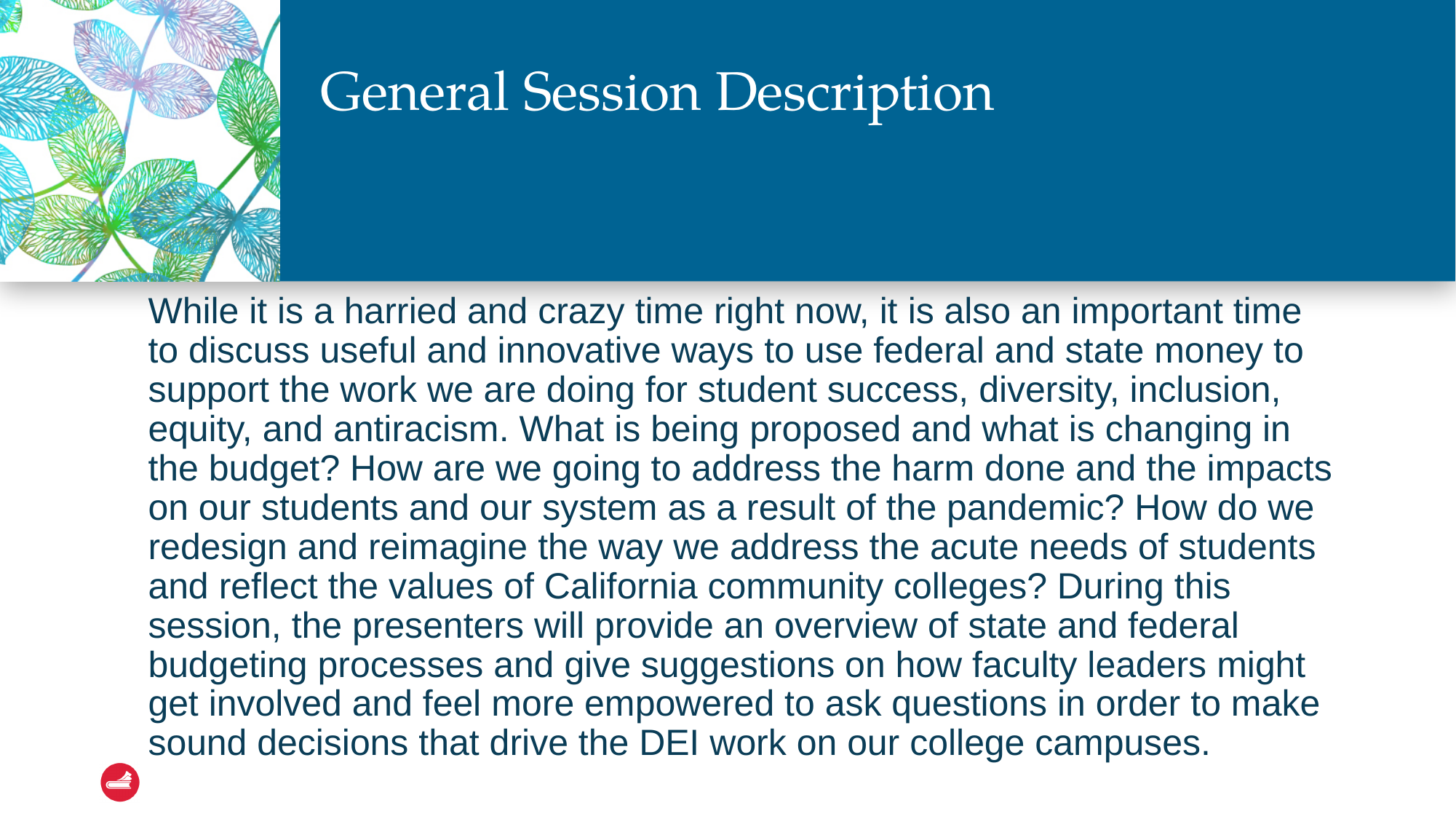

# General Session Description
While it is a harried and crazy time right now, it is also an important time to discuss useful and innovative ways to use federal and state money to support the work we are doing for student success, diversity, inclusion, equity, and antiracism. What is being proposed and what is changing in the budget? How are we going to address the harm done and the impacts on our students and our system as a result of the pandemic? How do we redesign and reimagine the way we address the acute needs of students and reflect the values of California community colleges? During this session, the presenters will provide an overview of state and federal budgeting processes and give suggestions on how faculty leaders might get involved and feel more empowered to ask questions in order to make sound decisions that drive the DEI work on our college campuses.